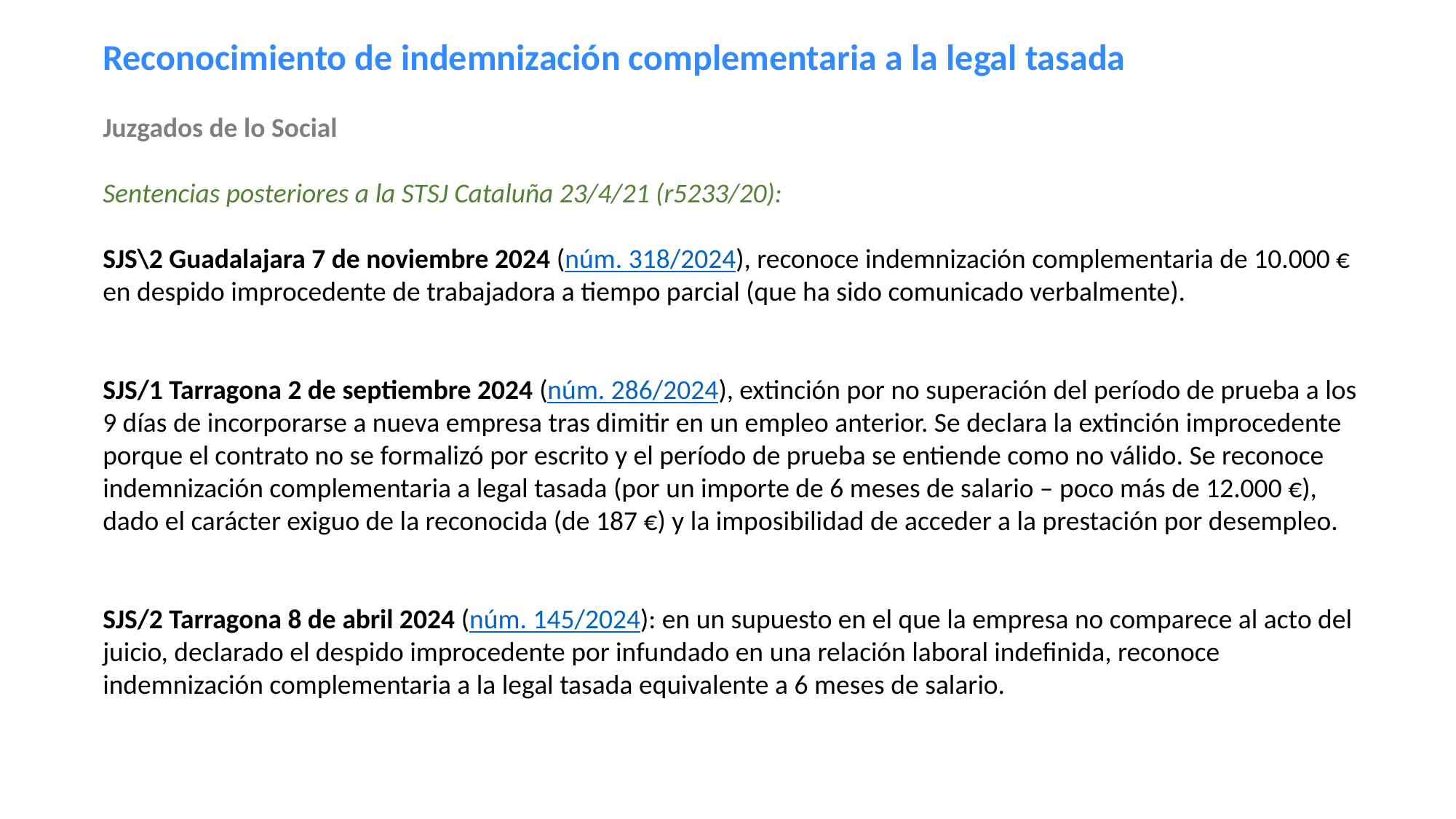

Reconocimiento de indemnización complementaria a la legal tasada

Juzgados de lo Social

Sentencias posteriores a la STSJ Cataluña 23/4/21 (r5233/20):

SJS\2 Guadalajara 7 de noviembre 2024 (núm. 318/2024), reconoce indemnización complementaria de 10.000 € en despido improcedente de trabajadora a tiempo parcial (que ha sido comunicado verbalmente).

SJS/1 Tarragona 2 de septiembre 2024 (núm. 286/2024), extinción por no superación del período de prueba a los 9 días de incorporarse a nueva empresa tras dimitir en un empleo anterior. Se declara la extinción improcedente porque el contrato no se formalizó por escrito y el período de prueba se entiende como no válido. Se reconoce indemnización complementaria a legal tasada (por un importe de 6 meses de salario – poco más de 12.000 €), dado el carácter exiguo de la reconocida (de 187 €) y la imposibilidad de acceder a la prestación por desempleo.

SJS/2 Tarragona 8 de abril 2024 (núm. 145/2024): en un supuesto en el que la empresa no comparece al acto del juicio, declarado el despido improcedente por infundado en una relación laboral indefinida, reconoce indemnización complementaria a la legal tasada equivalente a 6 meses de salario.